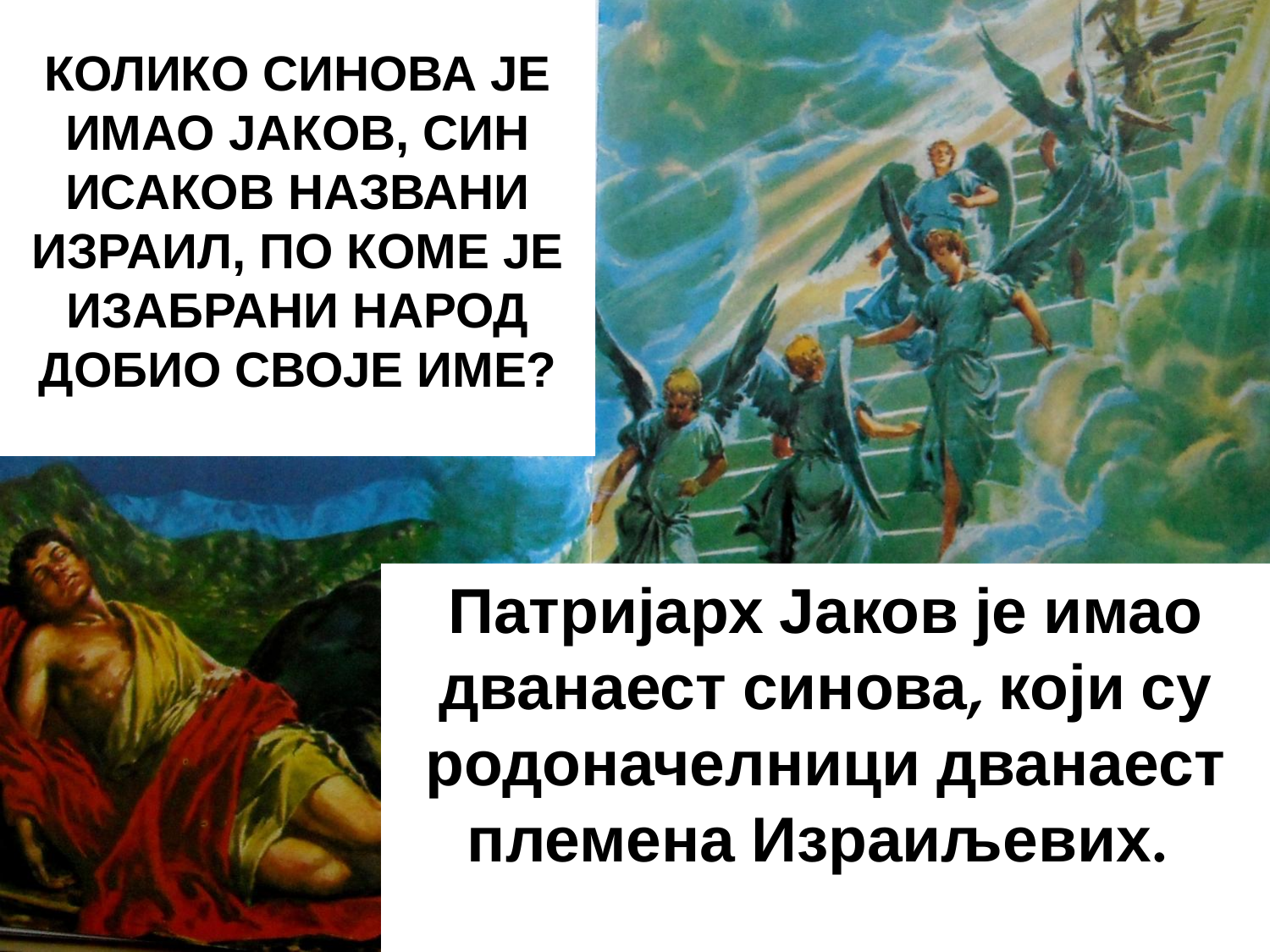

# Колико синова је имао Јаков, син Исаков названи Израил, по коме је Изабрани народ добио своје име?
Патријарх Јаков је имао дванаест синова, који су родоначелници дванаест племена Израиљевих.